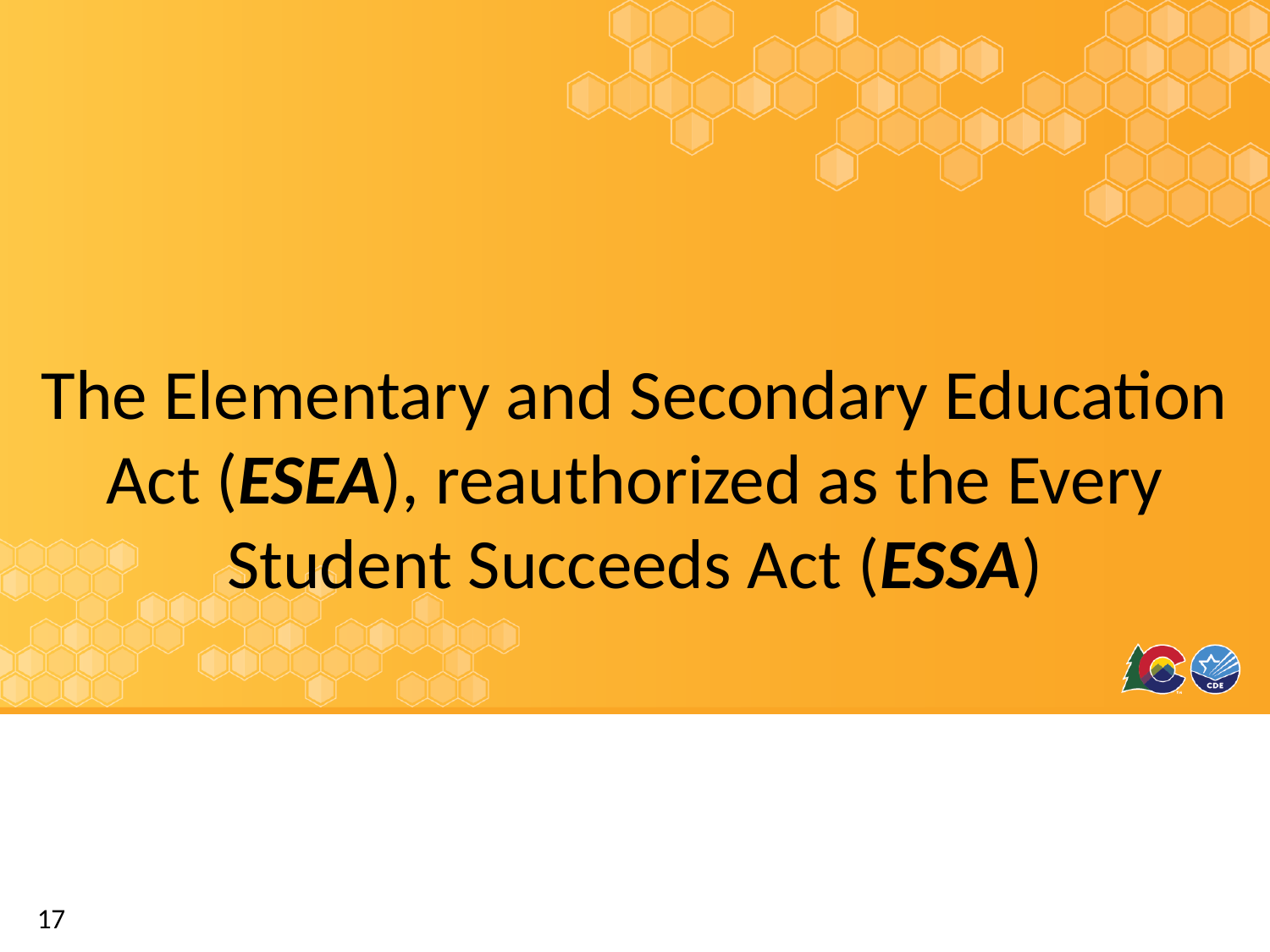

# The Elementary and Secondary Education Act (ESEA), reauthorized as the Every Student Succeeds Act (ESSA)
17